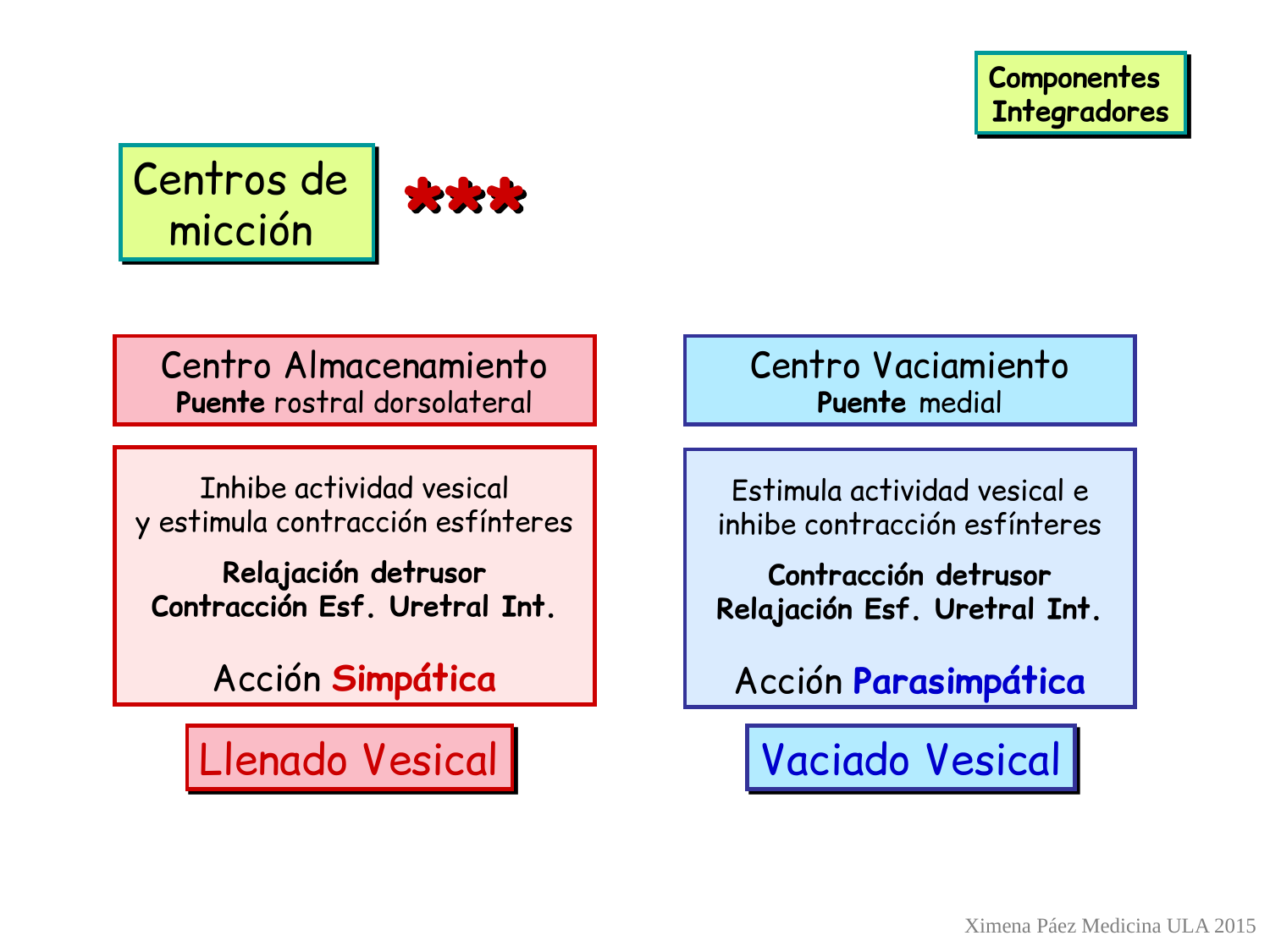

Componentes
Integradores
Centros de
micción
***
Centro Almacenamiento
Puente rostral dorsolateral
Centro Vaciamiento
Puente medial

Inhibe actividad vesical
y estimula contracción esfínteres

Relajación detrusor
Contracción Esf. Uretral Int.

Acción Simpática

Estimula actividad vesical e inhibe contracción esfínteres

Contracción detrusor
Relajación Esf. Uretral Int.

Acción Parasimpática
Llenado Vesical
Vaciado Vesical
Ximena Páez Medicina ULA 2015